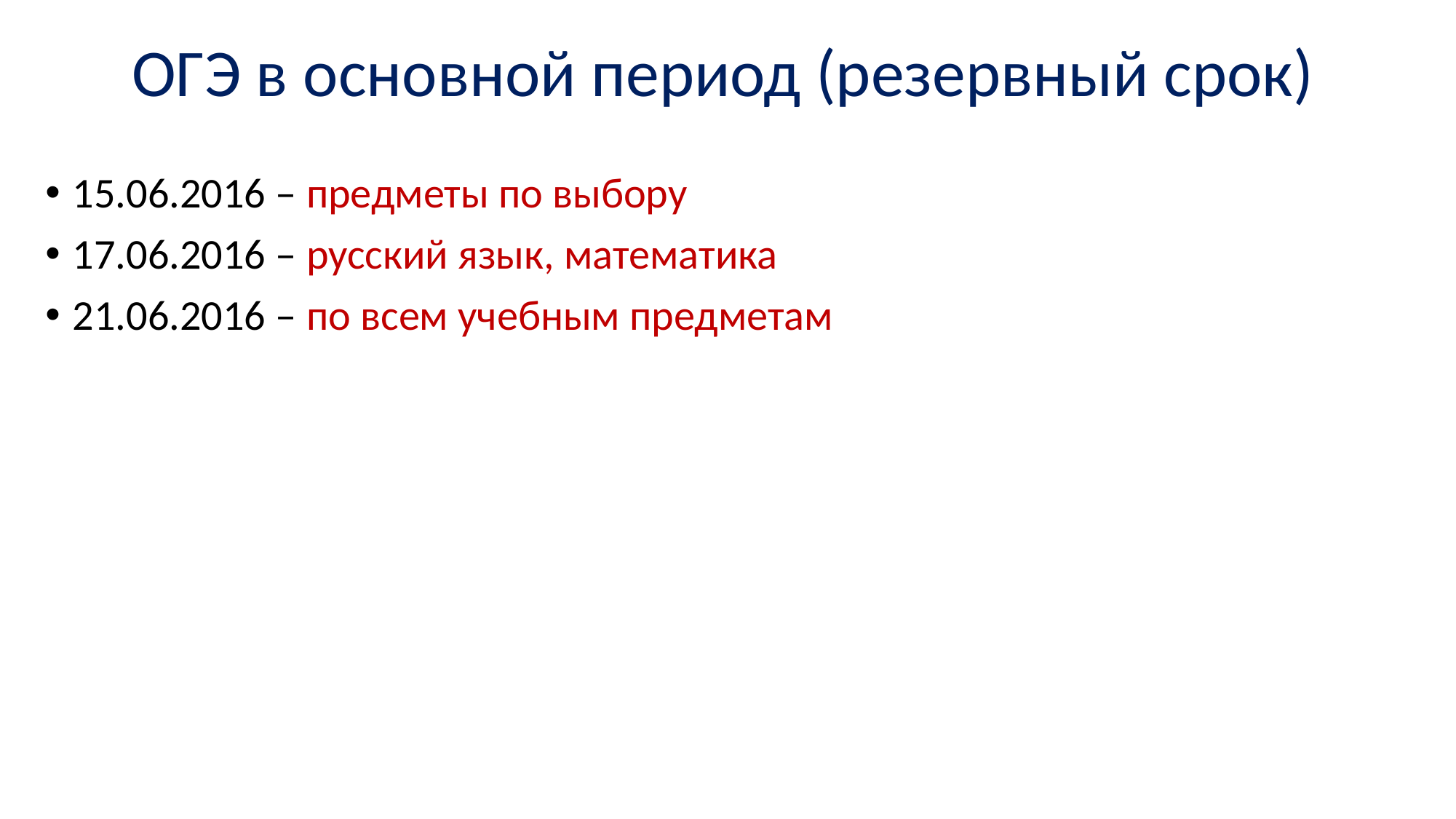

# ОГЭ в основной период (резервный срок)
15.06.2016 – предметы по выбору
17.06.2016 – русский язык, математика
21.06.2016 – по всем учебным предметам